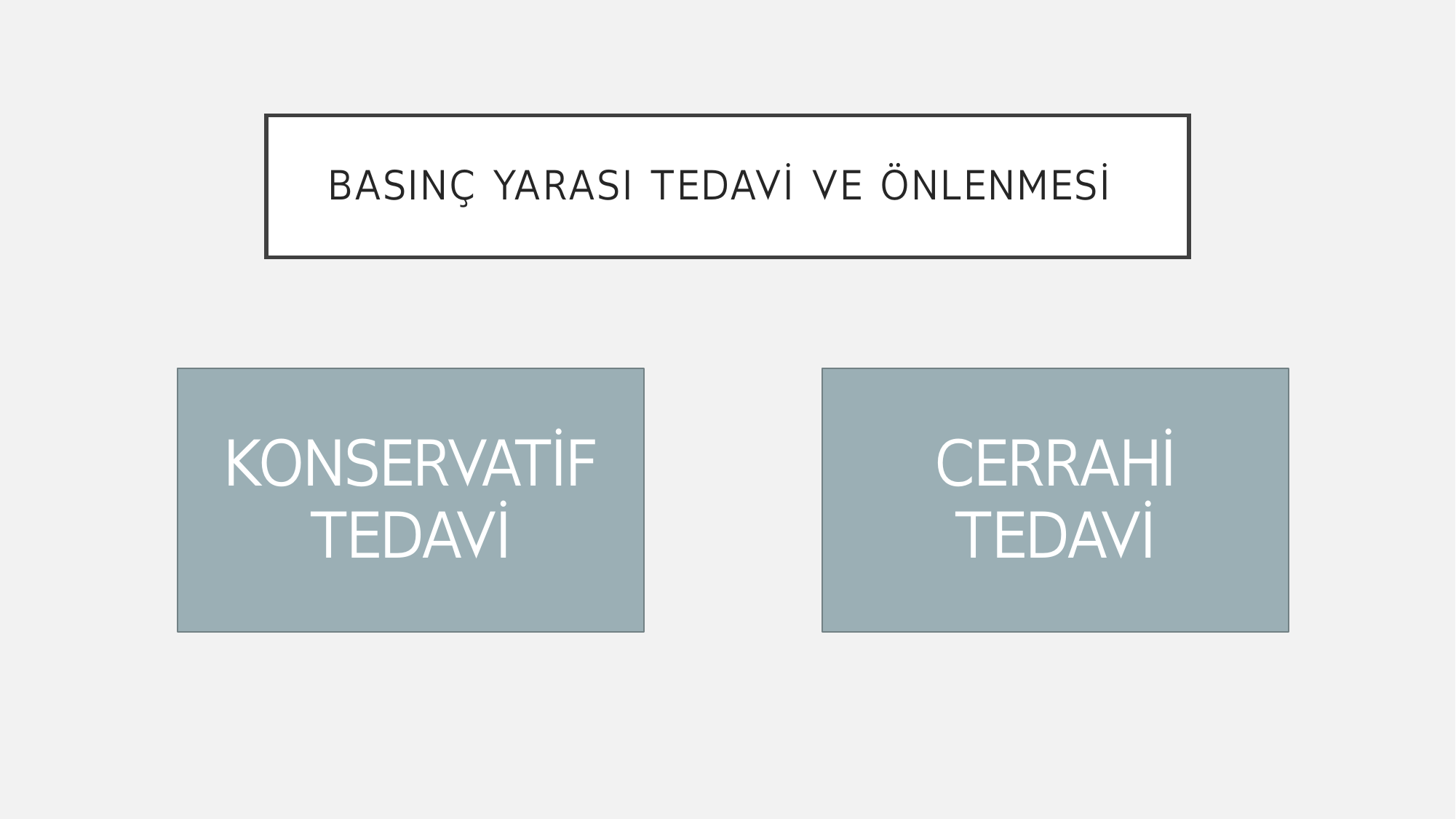

# Basınç yarası tedavi ve önlenmesi

KONSERVATİF TEDAVİ

CERRAHİ TEDAVİ